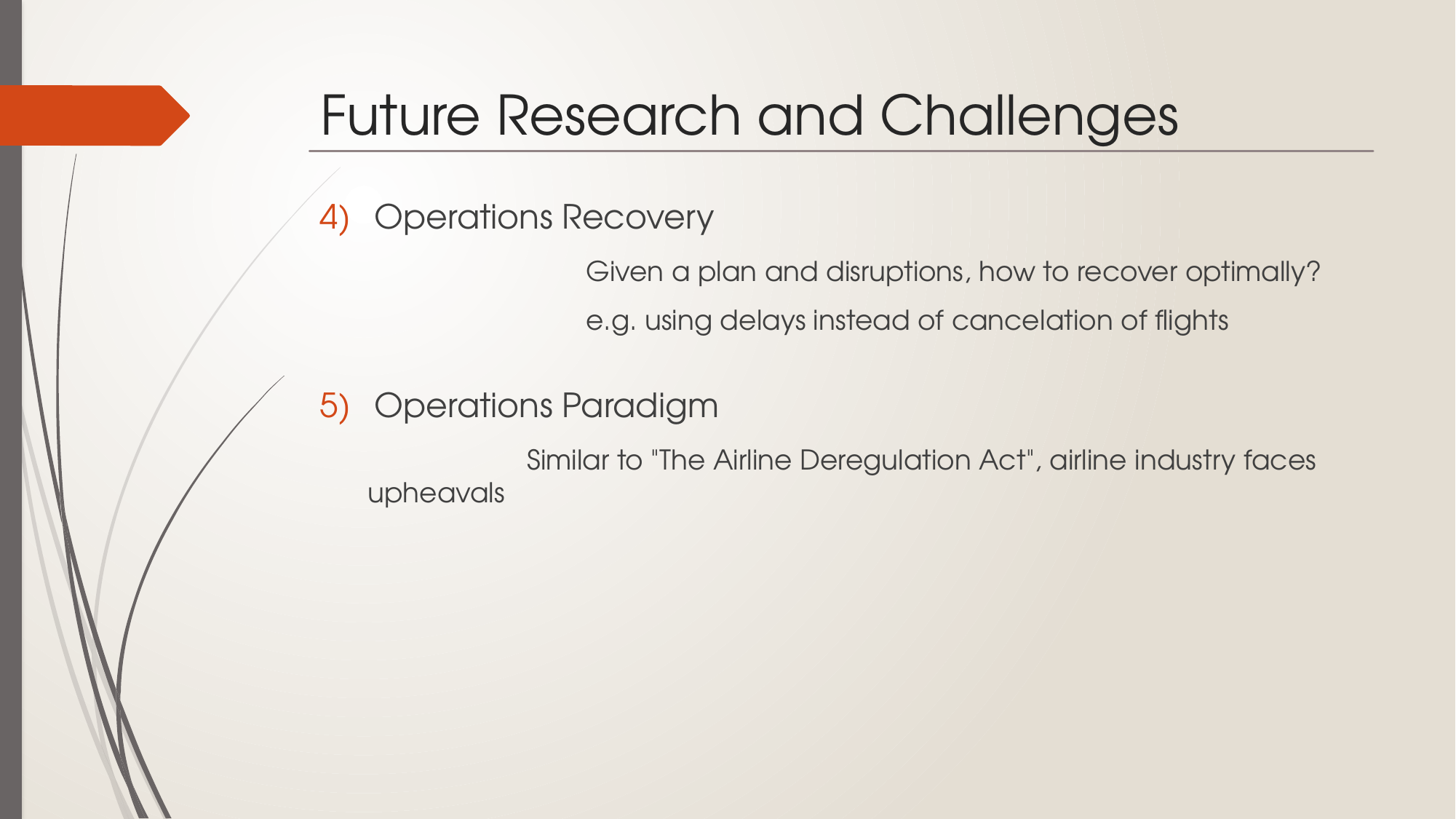

# Future Research and Challenges
Operations Recovery
		Given a plan and disruptions, how to recover optimally?
		e.g. using delays instead of cancelation of flights

Operations Paradigm
	      Similar to "The Airline Deregulation Act", airline industry faces upheavals